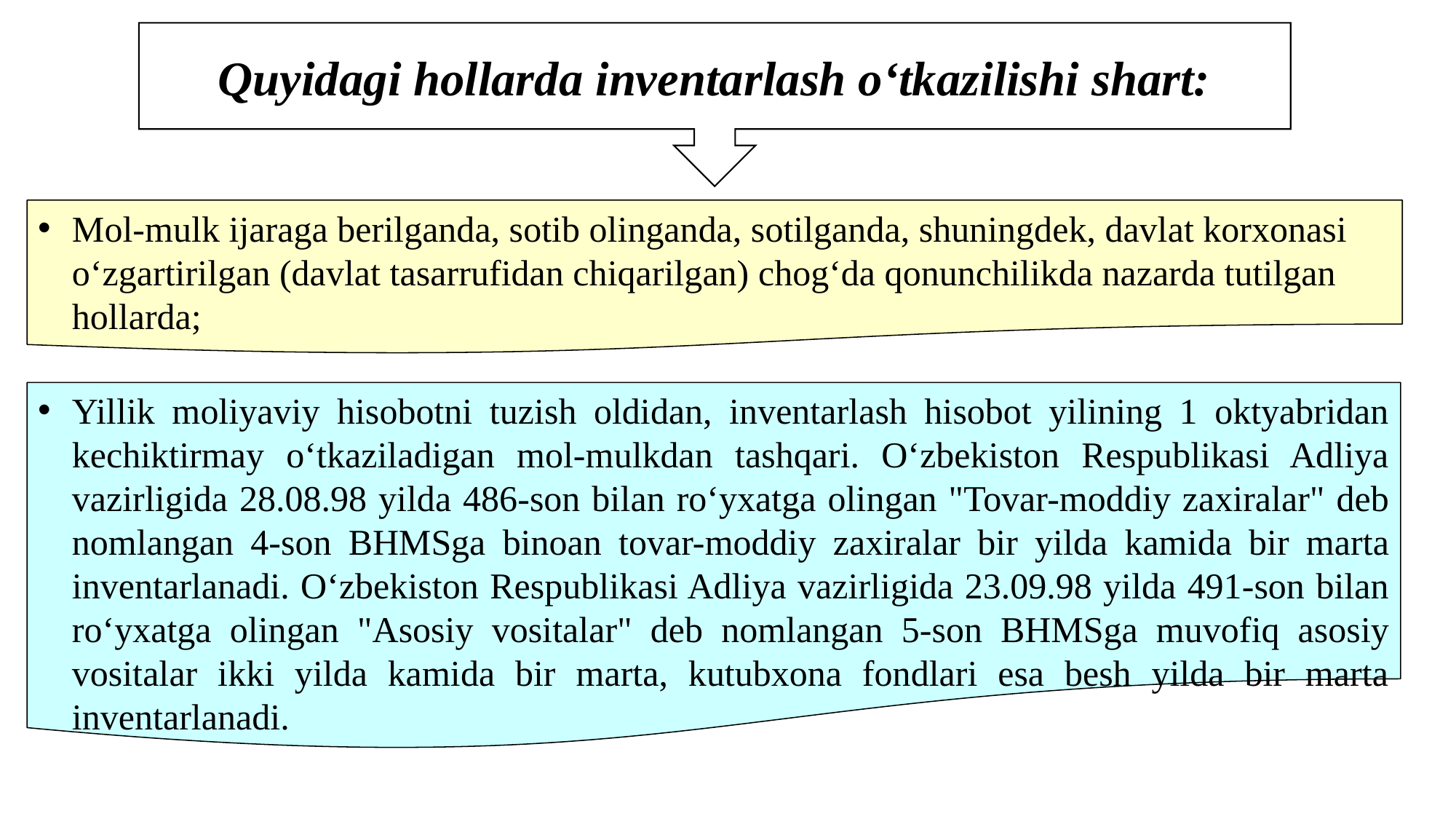

Quyidagi hollarda inventarlash o‘tkazilishi shart:
Mol-mulk ijaraga berilganda, sotib olinganda, sotilganda, shuningdek, davlat korxonasi o‘zgartirilgan (davlat tasarrufidan chiqarilgan) chog‘da qonunchilikda nazarda tutilgan hollarda;
Yillik moliyaviy hisobotni tuzish oldidan, inventarlash hisobot yilining 1 oktyabridan kechiktirmay o‘tkaziladigan mol-mulkdan tashqari. O‘zbekiston Respublikasi Adliya vazirligida 28.08.98 yilda 486-son bilan ro‘yxatga olingan "Tovar-moddiy zaxiralar" deb nomlangan 4-son BHMSga binoan tovar-moddiy zaxiralar bir yilda kamida bir marta inventarlanadi. O‘zbekiston Respublikasi Adliya vazirligida 23.09.98 yilda 491-son bilan ro‘yxatga olingan "Asosiy vositalar" deb nomlangan 5-son BHMSga muvofiq asosiy vositalar ikki yilda kamida bir marta, kutubxona fondlari esa besh yilda bir marta inventarlanadi.